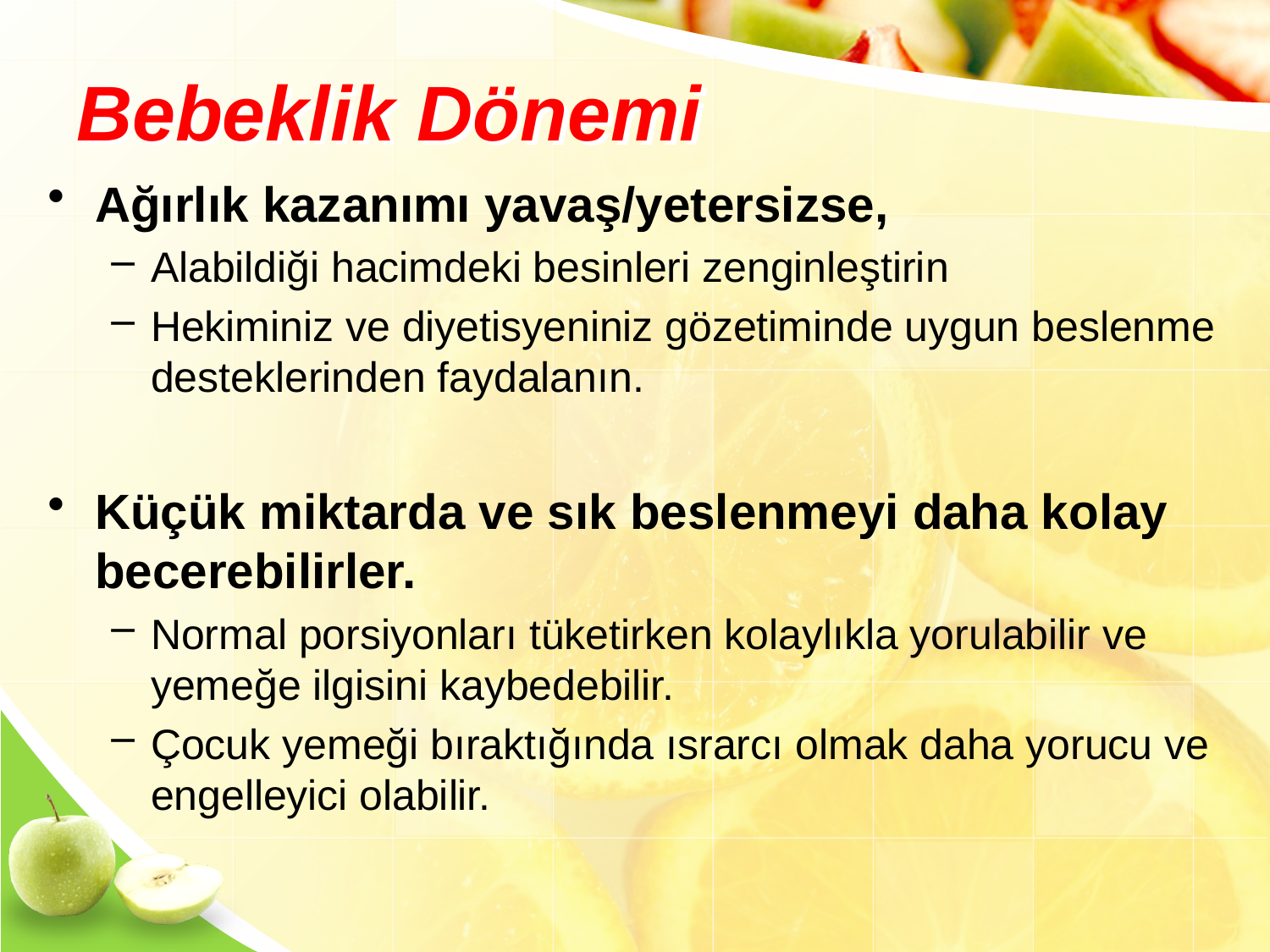

# Bebeklik Dönemi
Ağırlık kazanımı yavaş/yetersizse,
Alabildiği hacimdeki besinleri zenginleştirin
Hekiminiz ve diyetisyeniniz gözetiminde uygun beslenme desteklerinden faydalanın.

Küçük miktarda ve sık beslenmeyi daha kolay becerebilirler.
Normal porsiyonları tüketirken kolaylıkla yorulabilir ve yemeğe ilgisini kaybedebilir.
Çocuk yemeği bıraktığında ısrarcı olmak daha yorucu ve engelleyici olabilir.